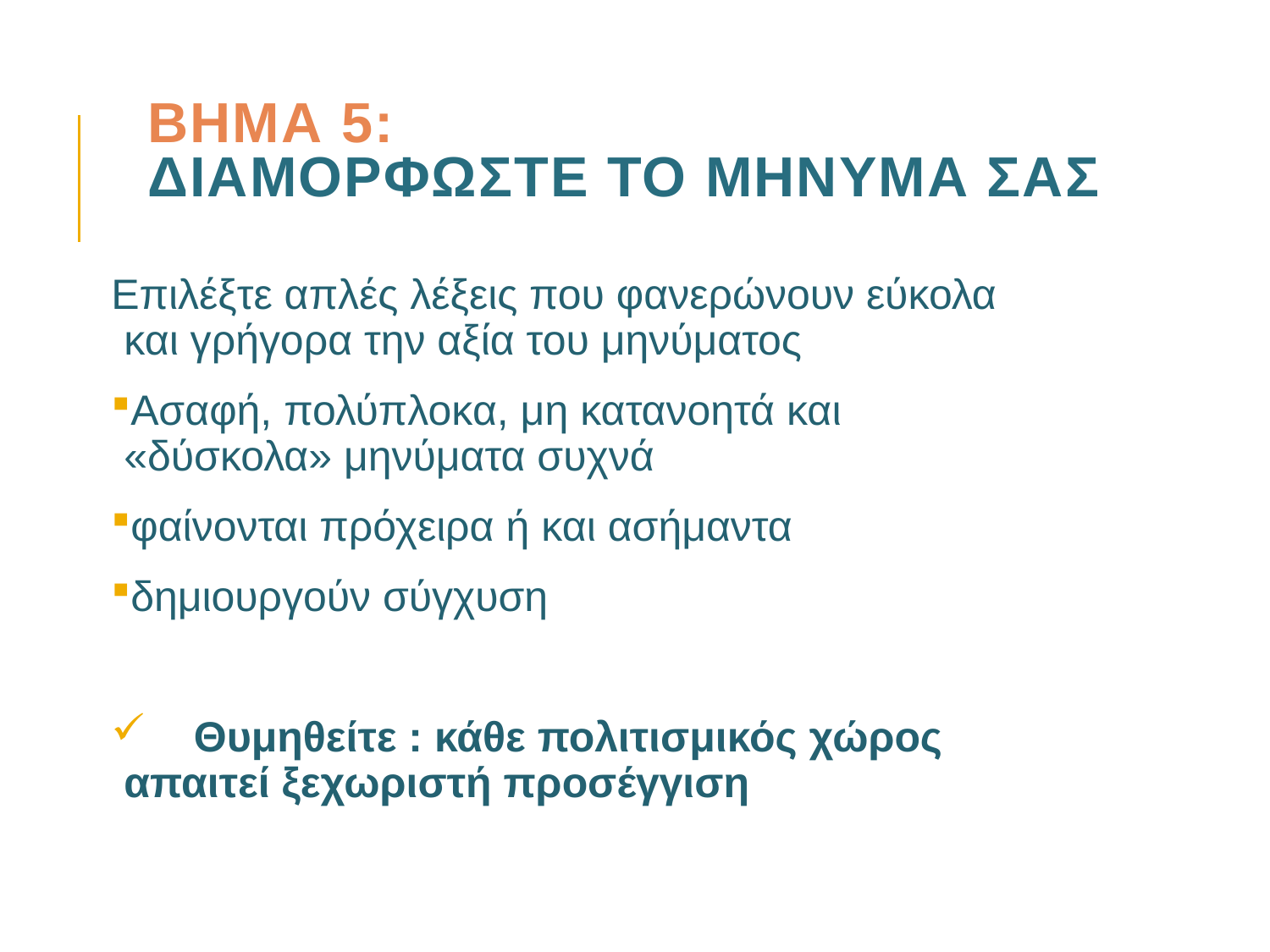

# ΒΗΜΑ 5: ΔΙΑΜΟΡΦΩΣΤΕ ΤΟ ΜΗΝΥΜΑ ΣΑΣ
Επιλέξτε απλές λέξεις που φανερώνουν εύκολα και γρήγορα την αξία του μηνύματος
Ασαφή, πολύπλοκα, μη κατανοητά και «δύσκολα» μηνύματα συχνά
φαίνονται πρόχειρα ή και ασήμαντα
δημιουργούν σύγχυση

    Θυμηθείτε : κάθε πολιτισμικός χώρος απαιτεί ξεχωριστή προσέγγιση